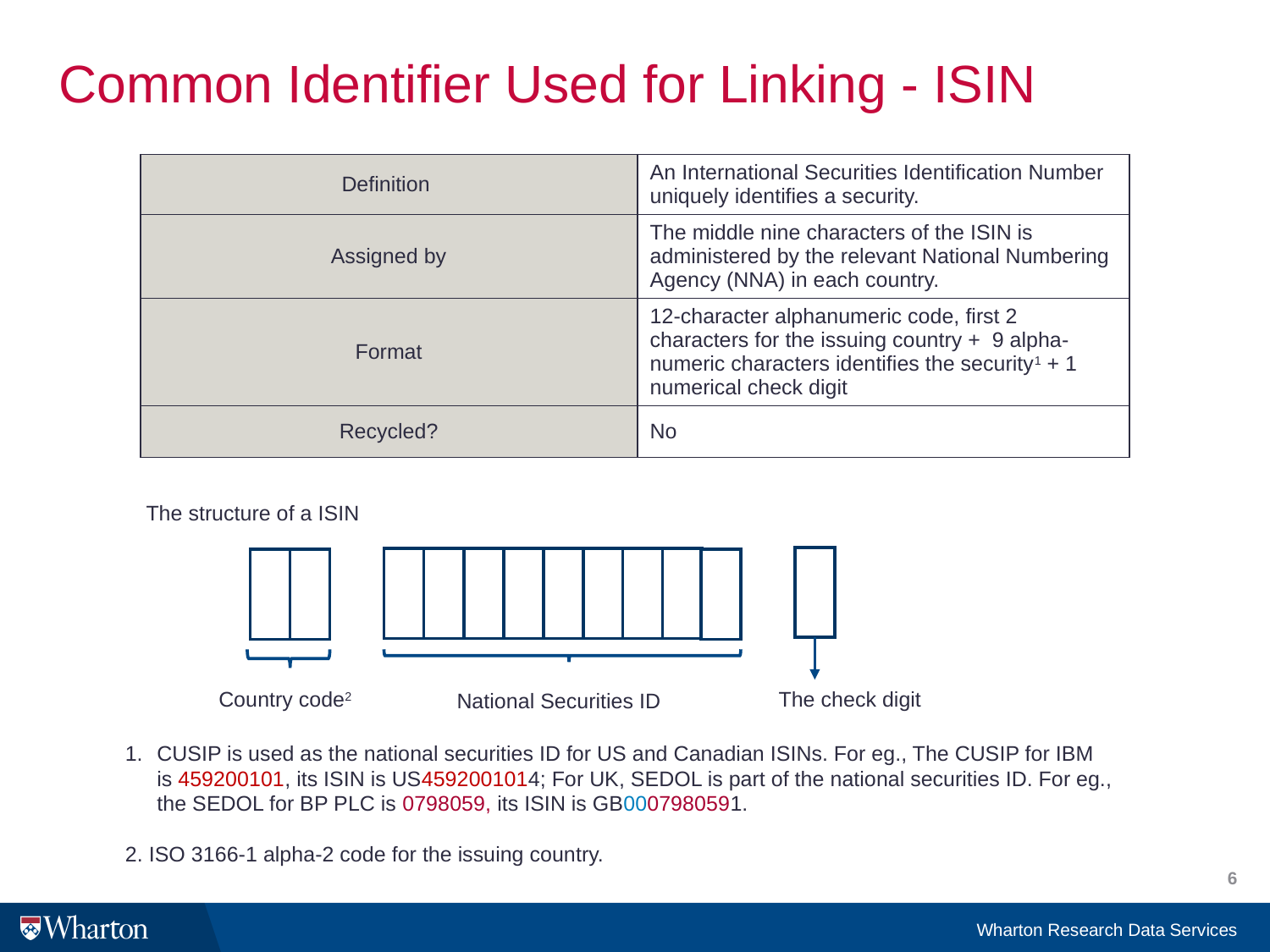

# Common Identifier Used for Linking - ISIN
| Definition | An International Securities Identification Number uniquely identifies a security. |
| --- | --- |
| Assigned by | The middle nine characters of the ISIN is administered by the relevant National Numbering Agency (NNA) in each country. |
| Format | 12-character alphanumeric code, first 2 characters for the issuing country + 9 alpha-numeric characters identifies the security1 + 1 numerical check digit |
| Recycled? | No |

The structure of a ISIN

Country code2
The check digit
National Securities ID
CUSIP is used as the national securities ID for US and Canadian ISINs. For eg., The CUSIP for IBM is 459200101, its ISIN is US4592001014; For UK, SEDOL is part of the national securities ID. For eg., the SEDOL for BP PLC is 0798059, its ISIN is GB0007980591.

2. ISO 3166-1 alpha-2 code for the issuing country.
6
Wharton Research Data Services